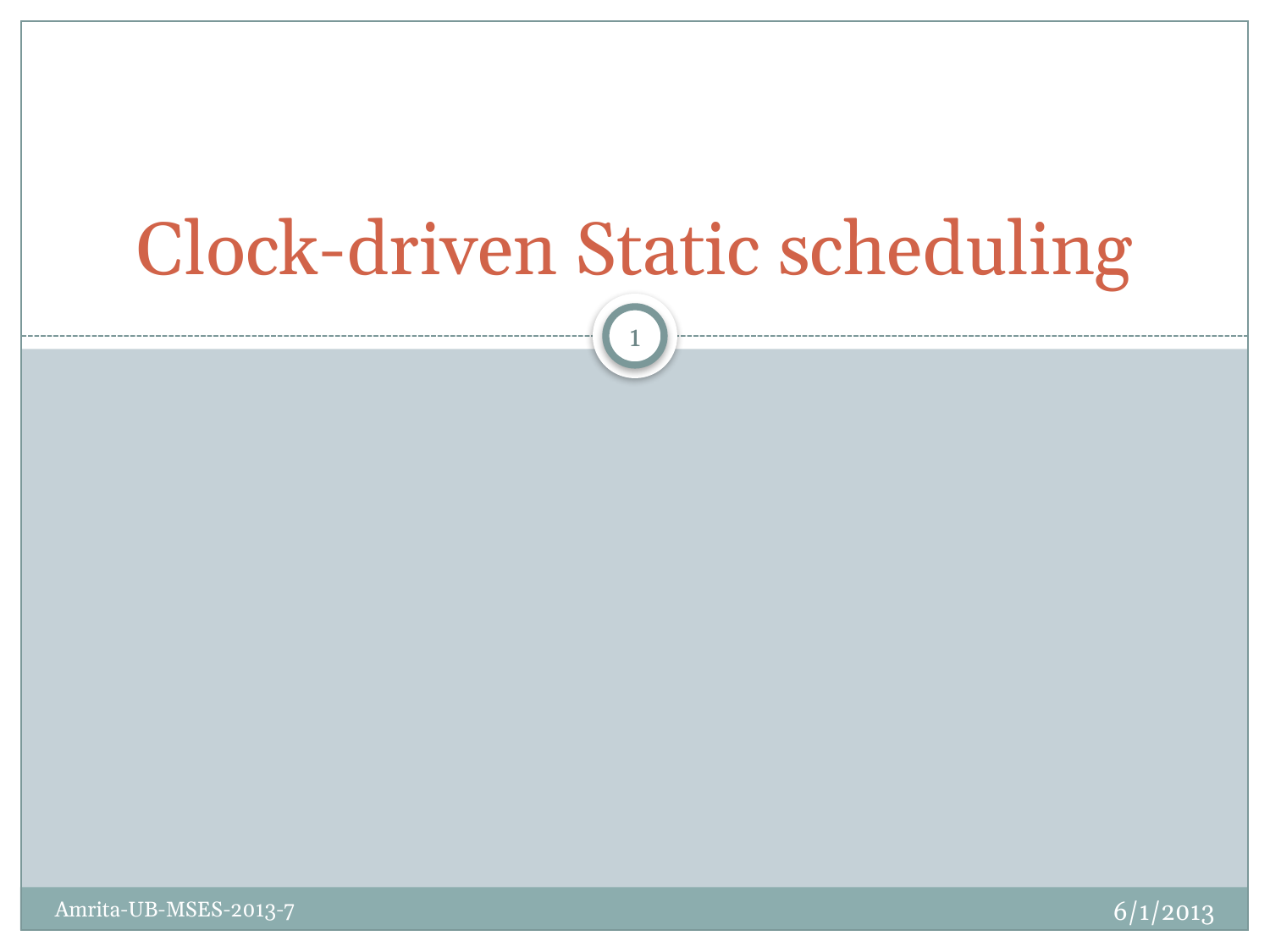

# Clock-driven Static scheduling
1

6/1/2013
Amrita-UB-MSES-2013-7